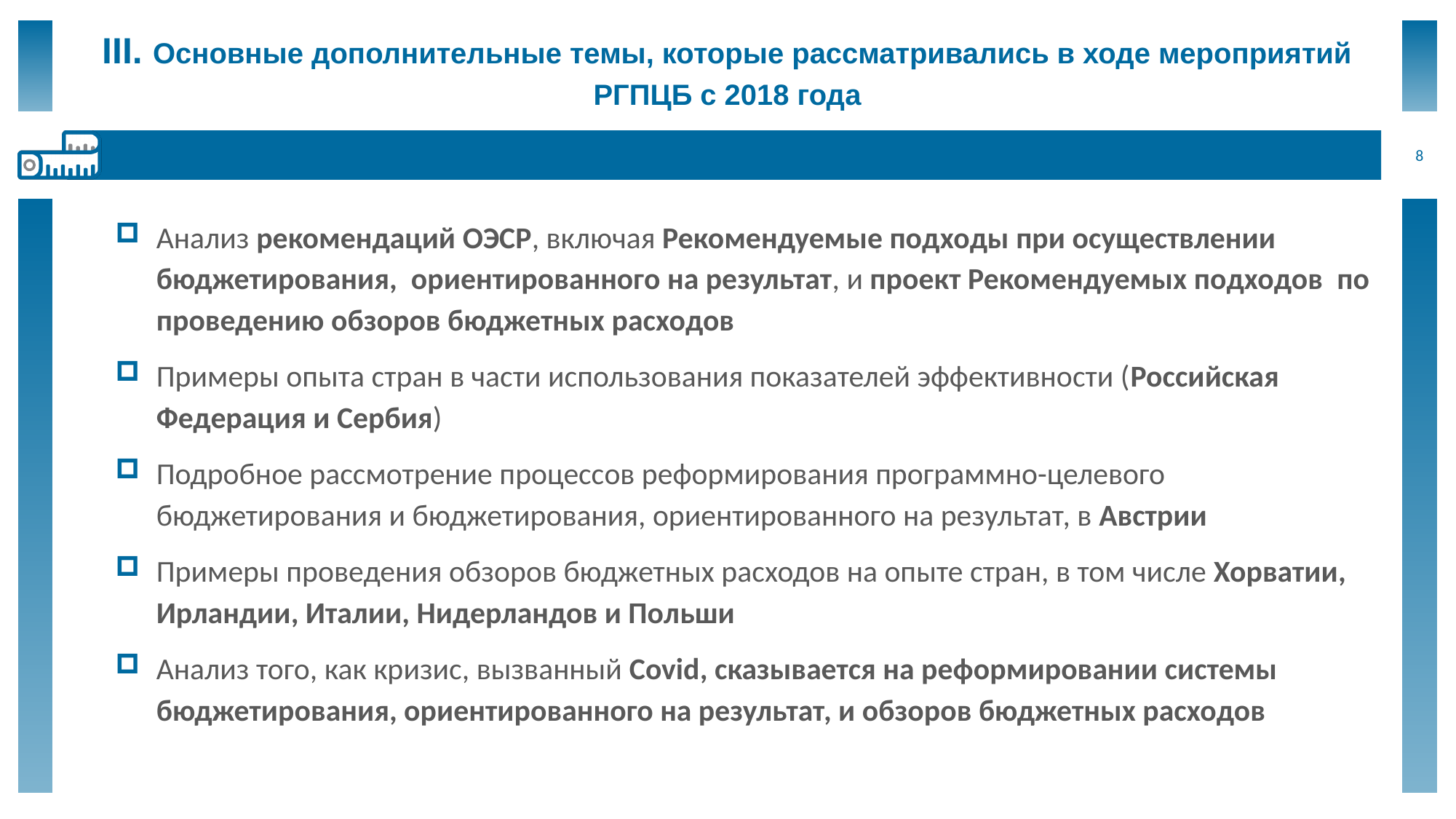

# III. Основные дополнительные темы, которые рассматривались в ходе мероприятий РГПЦБ с 2018 года
8
Анализ рекомендаций ОЭСР, включая Рекомендуемые подходы при осуществлении бюджетирования,  ориентированного на результат, и проект Рекомендуемых подходов  по проведению обзоров бюджетных расходов
Примеры опыта стран в части использования показателей эффективности (Российская Федерация и Сербия)
Подробное рассмотрение процессов реформирования программно-целевого бюджетирования и бюджетирования, ориентированного на результат, в Австрии
Примеры проведения обзоров бюджетных расходов на опыте стран, в том числе Хорватии, Ирландии, Италии, Нидерландов и Польши
Анализ того, как кризис, вызванный Covid, сказывается на реформировании системы бюджетирования, ориентированного на результат, и обзоров бюджетных расходов